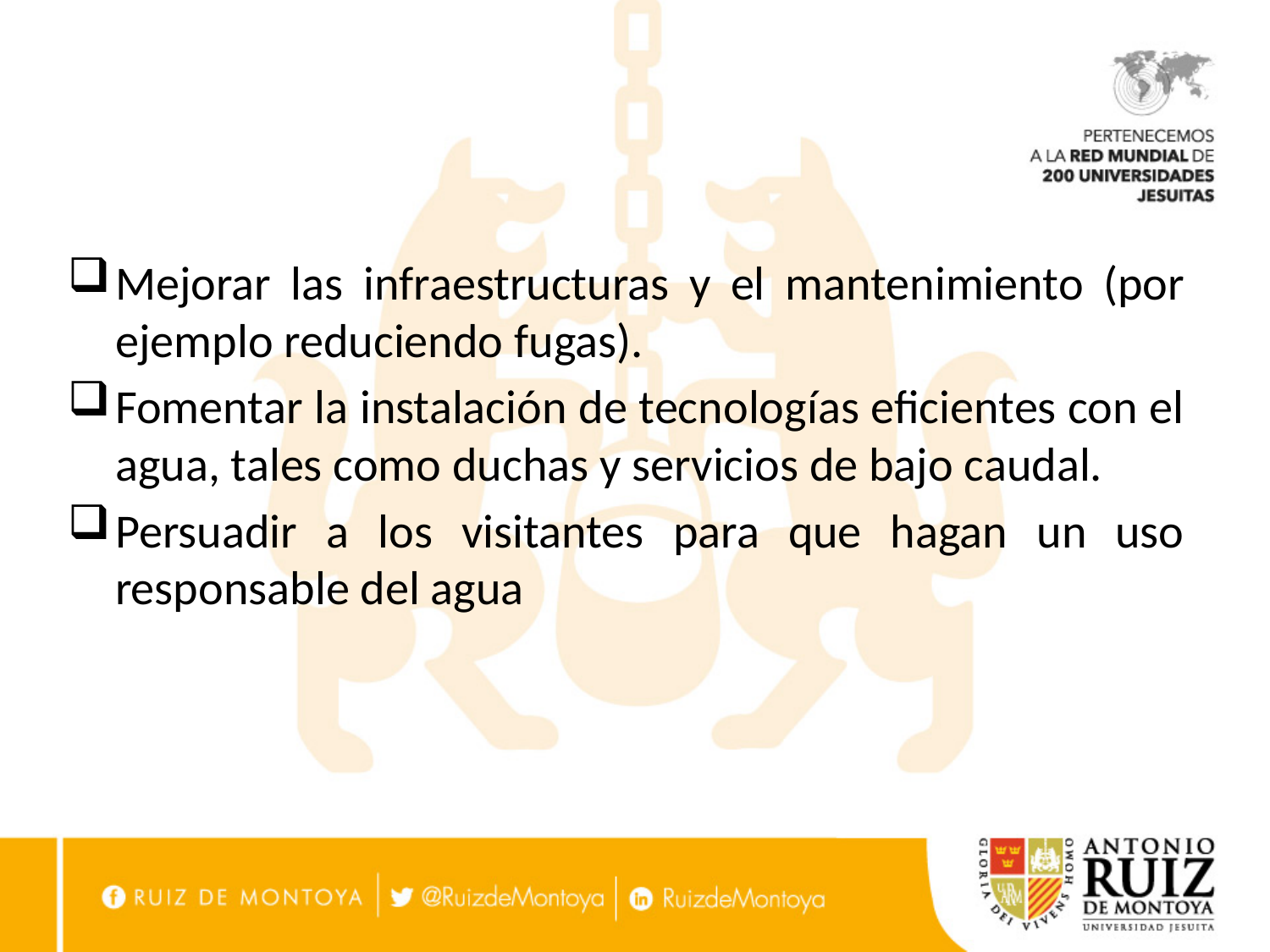

Mejorar las infraestructuras y el mantenimiento (por ejemplo reduciendo fugas).
Fomentar la instalación de tecnologías eficientes con el agua, tales como duchas y servicios de bajo caudal.
Persuadir a los visitantes para que hagan un uso responsable del agua